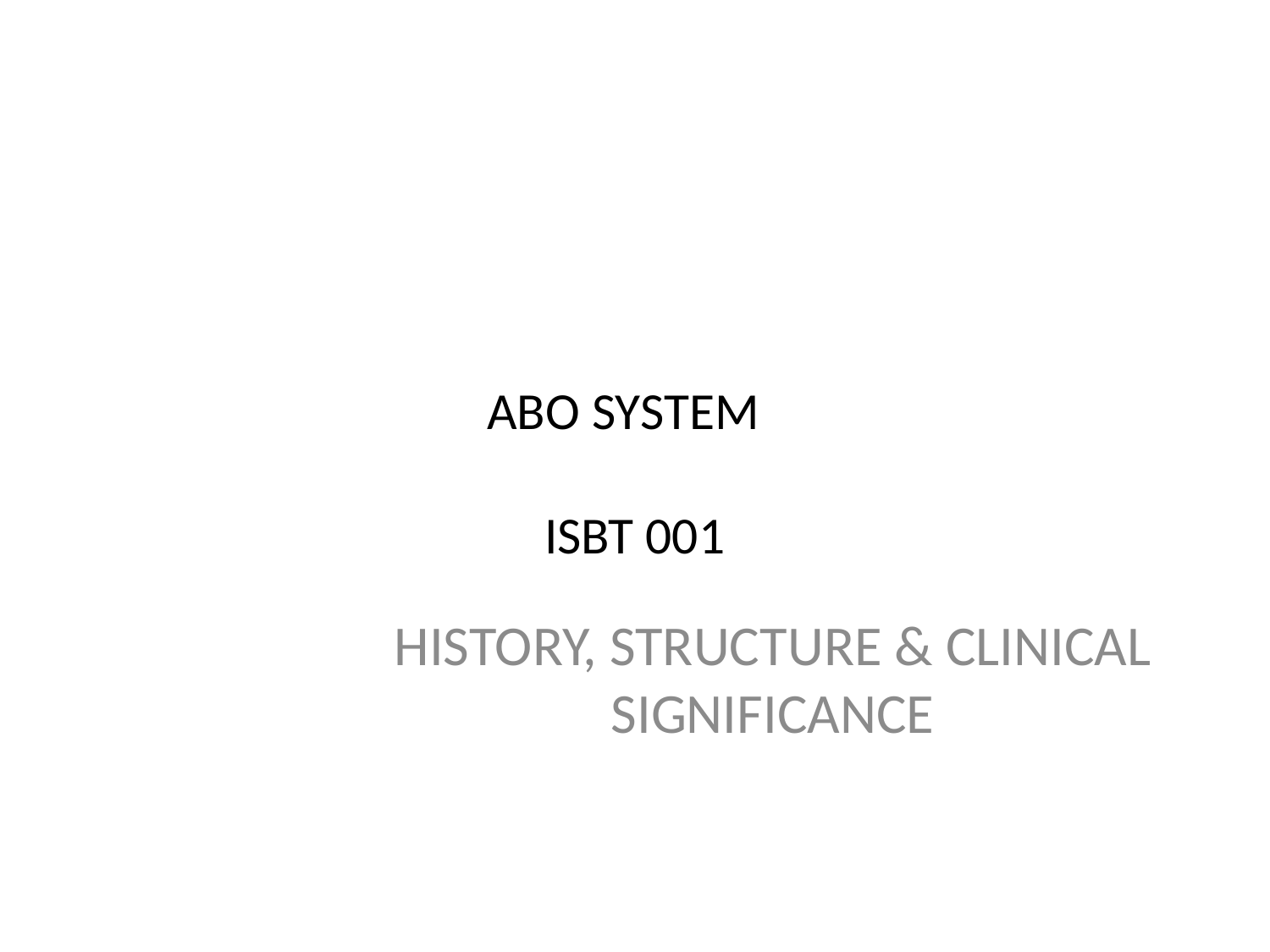

# ABO SYSTEM ISBT 001
HISTORY, STRUCTURE & CLINICAL SIGNIFICANCE